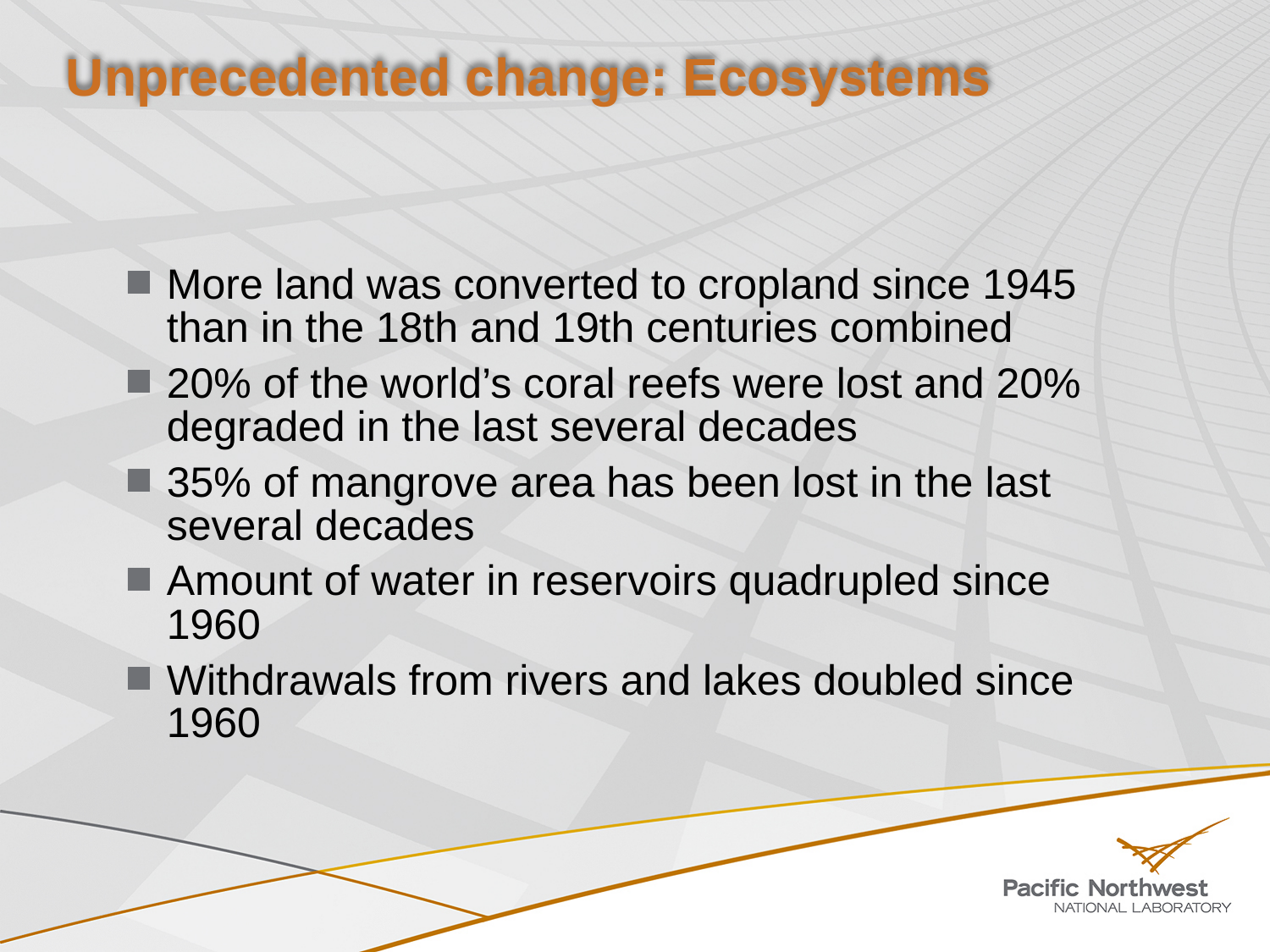

# Unprecedented change: Ecosystems
More land was converted to cropland since 1945 than in the 18th and 19th centuries combined
20% of the world’s coral reefs were lost and 20% degraded in the last several decades
35% of mangrove area has been lost in the last several decades
Amount of water in reservoirs quadrupled since 1960
Withdrawals from rivers and lakes doubled since 1960